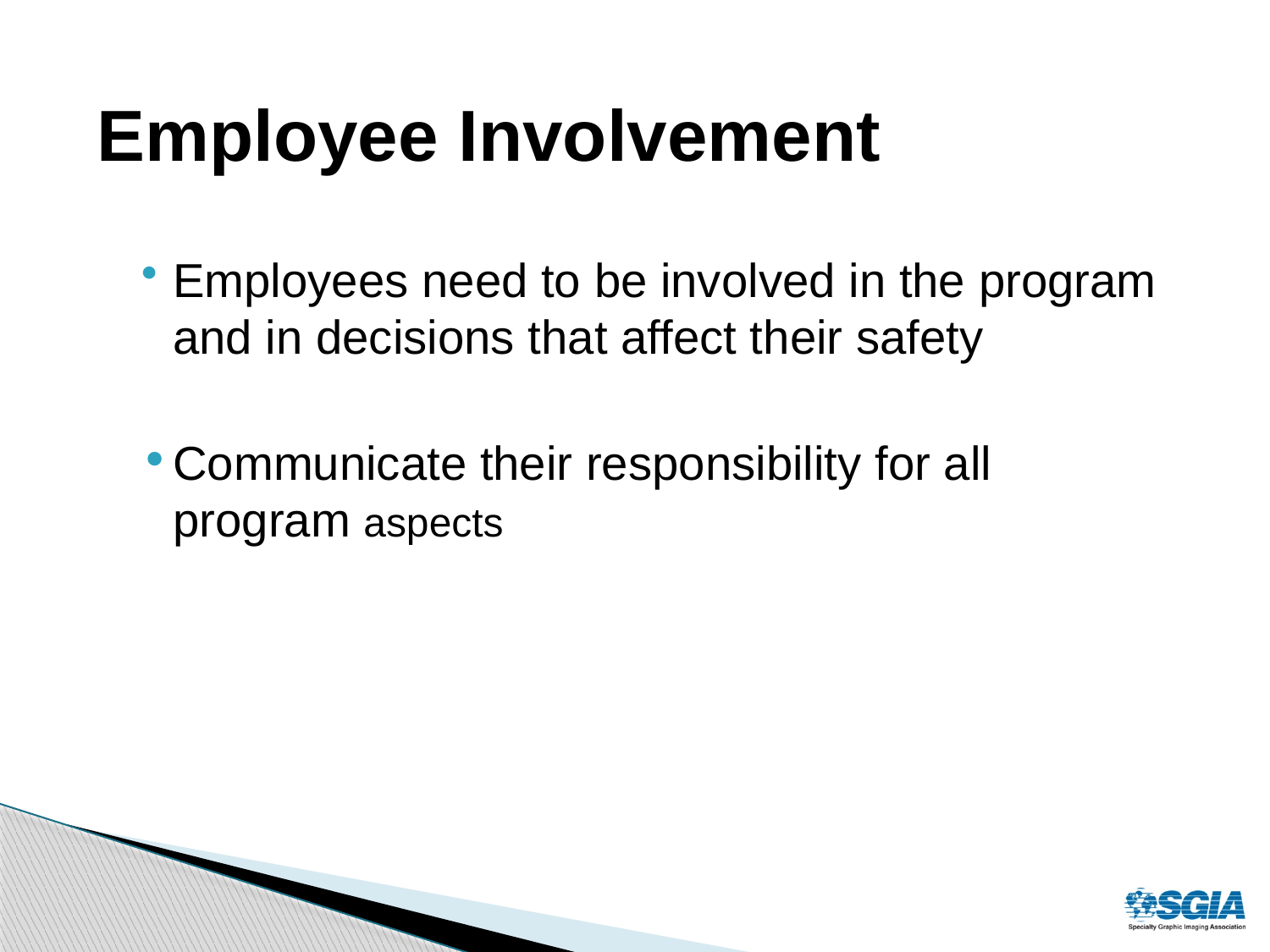

# Employee Involvement
Employees need to be involved in the program and in decisions that affect their safety

Communicate their responsibility for all program aspects